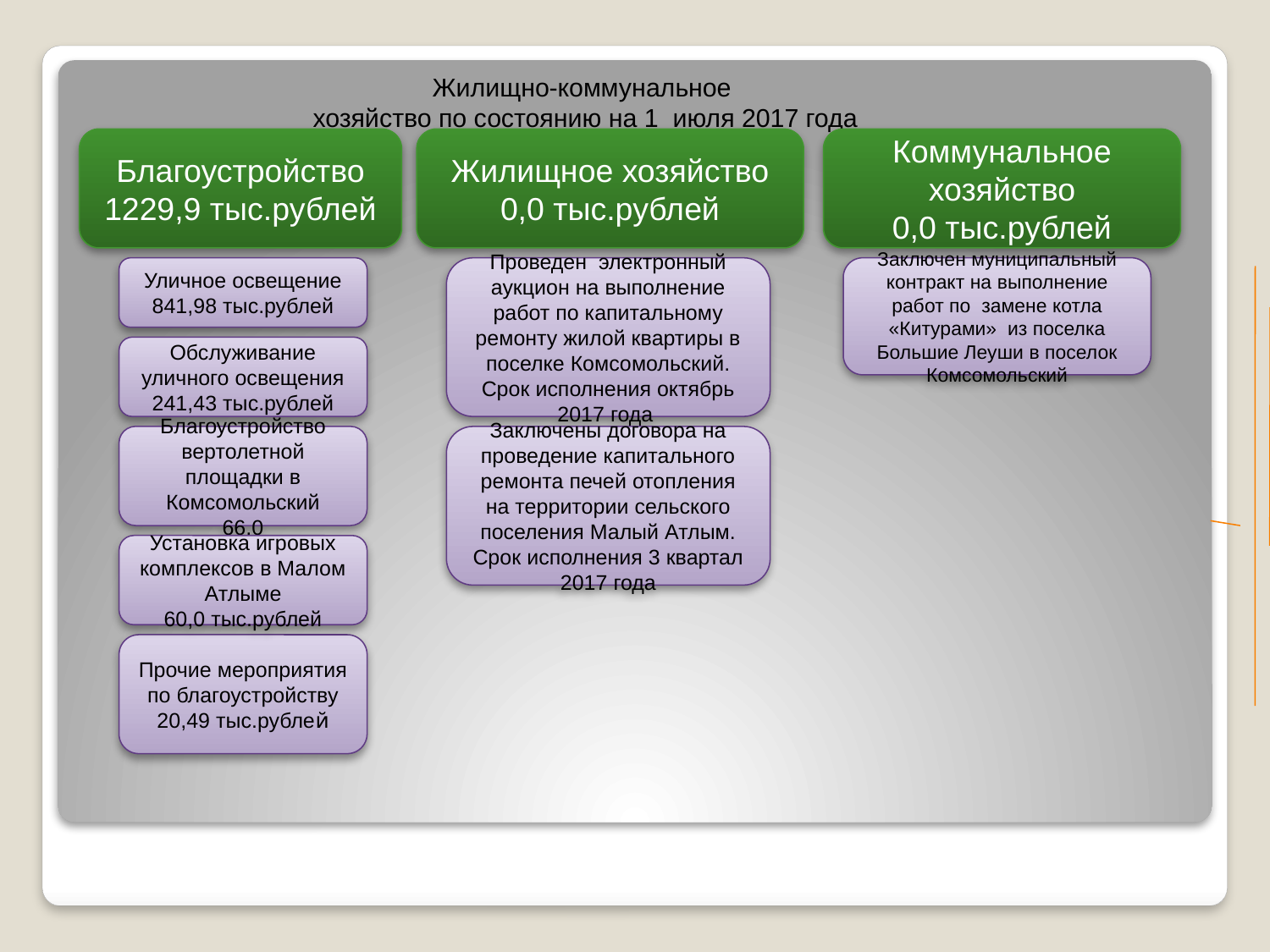

# Жилищно-коммунальное хозяйство по состоянию на 1  июля 2017 года
Жилищное хозяйство
0,0 тыс.рублей
Благоустройство
1229,9 тыс.рублей
Коммунальное хозяйство
0,0 тыс.рублей
Проведен  электронный аукцион на выполнение работ по капитальному ремонту жилой квартиры в поселке Комсомольский. Срок исполнения октябрь 2017 года
Заключен муниципальный контракт на выполнение работ по  замене котла «Китурами»  из поселка Большие Леуши в поселок Комсомольский
Уличное освещение
841,98 тыс.рублей
Обслуживание уличного освещения
241,43 тыс.рублей
Благоустройство вертолетной площадки в Комсомольский
66,0
Заключены договора на проведение капитального ремонта печей отопления на территории сельского поселения Малый Атлым. Срок исполнения 3 квартал 2017 года
Установка игровых комплексов в Малом Атлыме
60,0 тыс.рублей
Прочие мероприятия по благоустройству
20,49 тыс.рублей